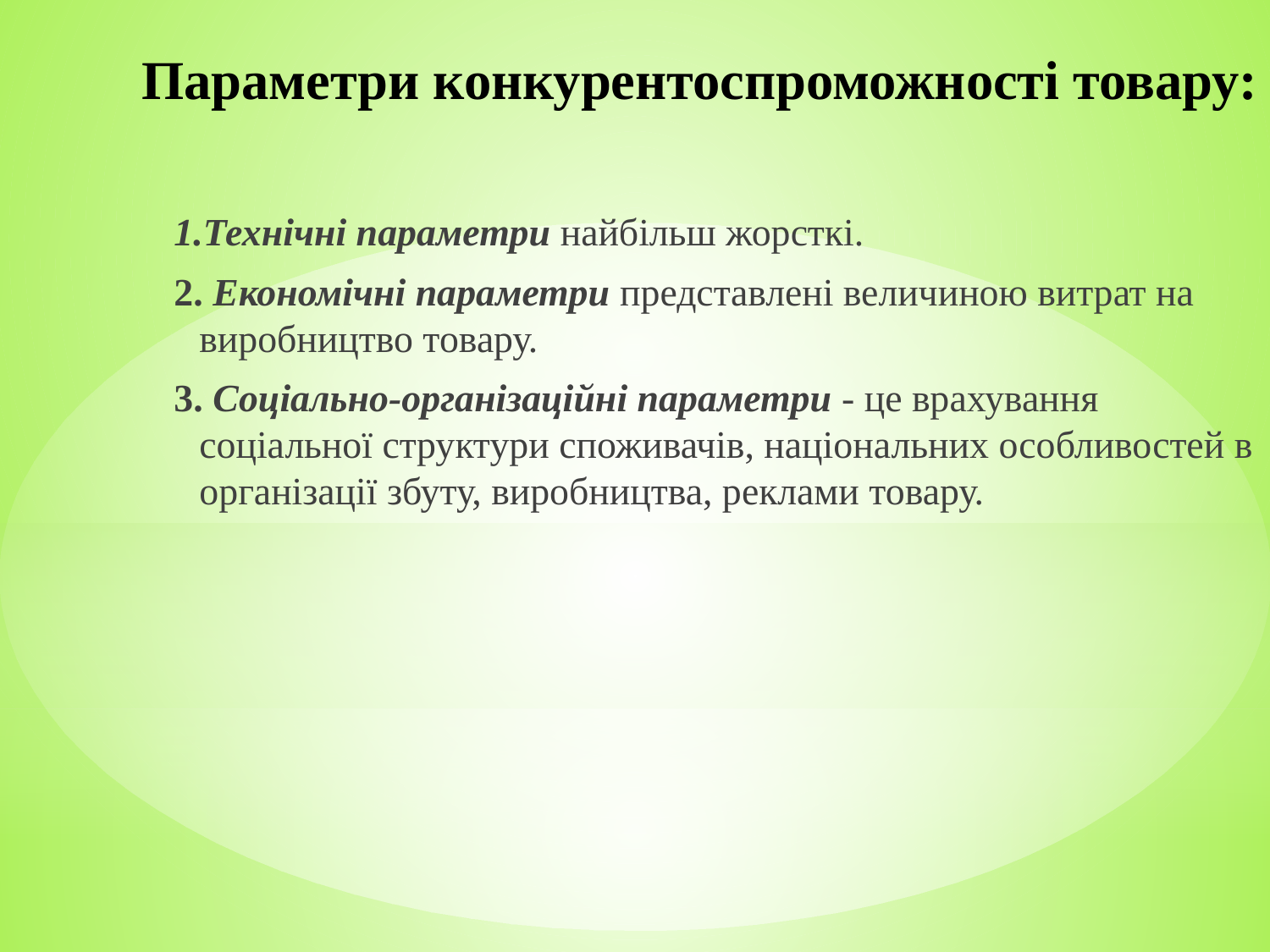

# Параметри конкурентоспроможності товару:
1.Технічні параметри найбільш жорсткі.
2. Економічні параметри представлені величиною витрат на виробництво товару.
3. Соціально-організаційні параметри - це врахування соціальної структури споживачів, національних особливостей в організації збуту, виробництва, реклами товару.